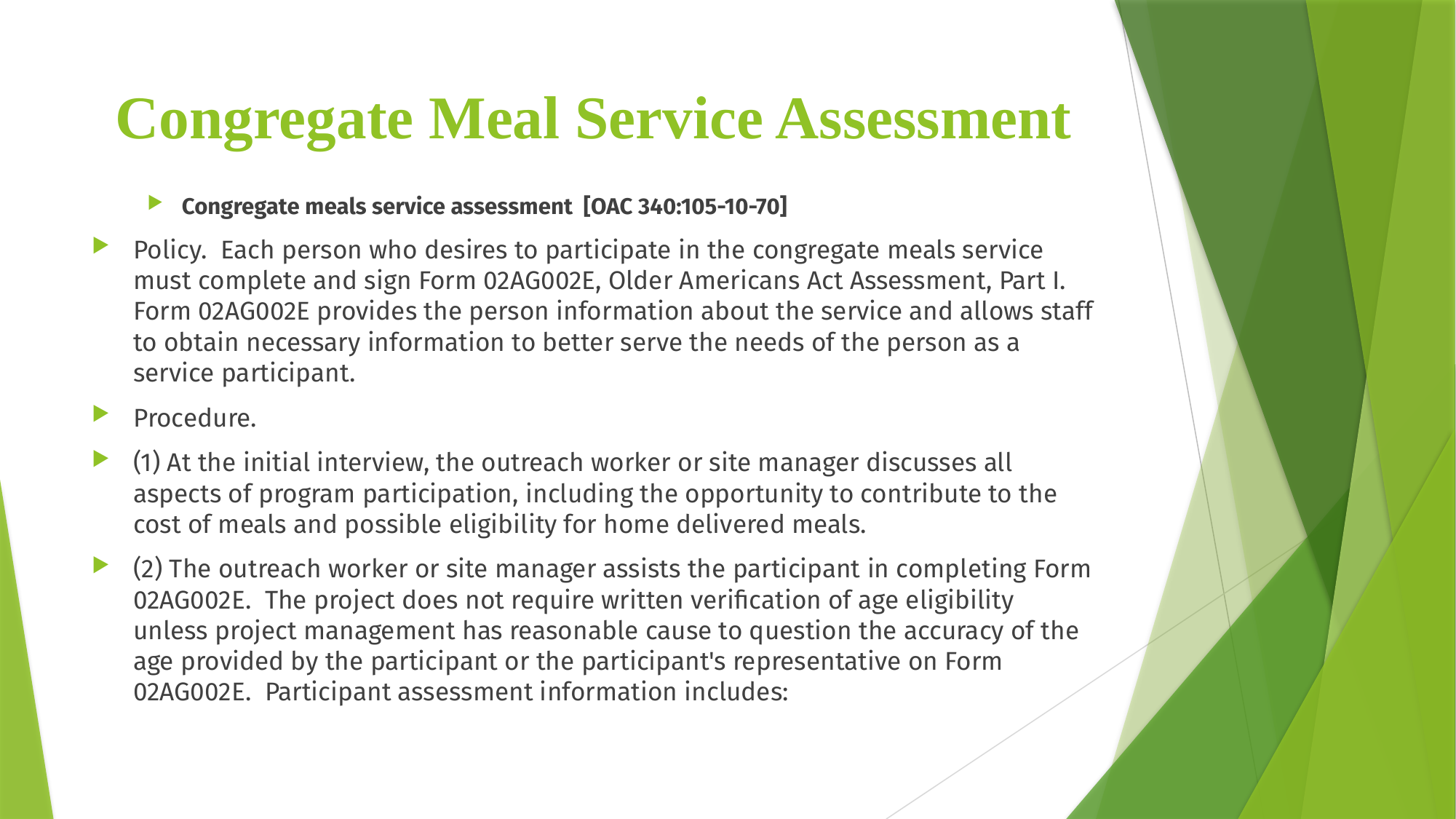

# Congregate Meal Service Assessment
Congregate meals service assessment  [OAC 340:105-10-70]
Policy.  Each person who desires to participate in the congregate meals service must complete and sign Form 02AG002E, Older Americans Act Assessment, Part I.  Form 02AG002E provides the person information about the service and allows staff to obtain necessary information to better serve the needs of the person as a service participant.
Procedure.
(1) At the initial interview, the outreach worker or site manager discusses all aspects of program participation, including the opportunity to contribute to the cost of meals and possible eligibility for home delivered meals.
(2) The outreach worker or site manager assists the participant in completing Form 02AG002E.  The project does not require written verification of age eligibility unless project management has reasonable cause to question the accuracy of the age provided by the participant or the participant's representative on Form 02AG002E.  Participant assessment information includes: